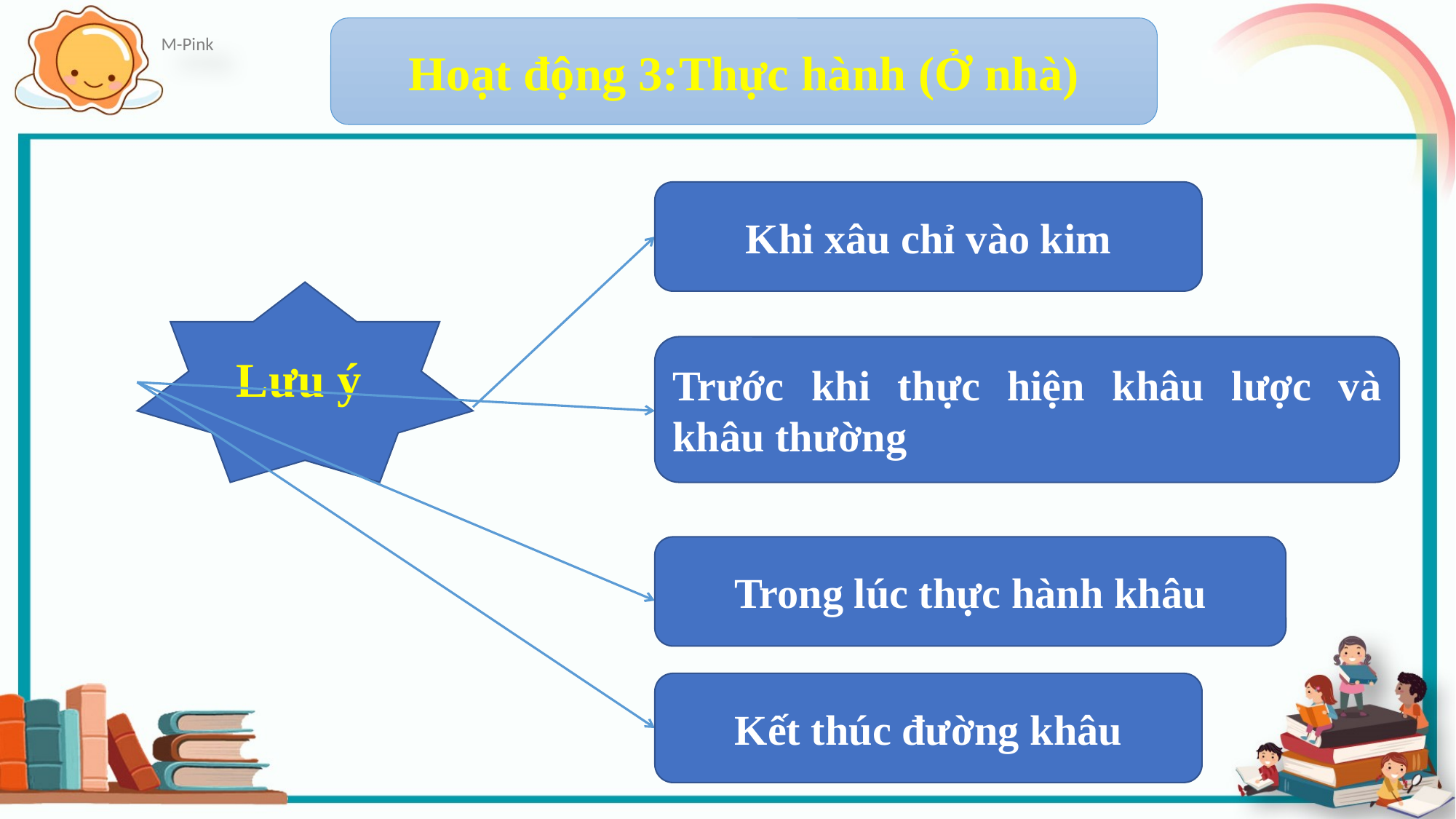

Hoạt động 3:Thực hành (Ở nhà)
Khi xâu chỉ vào kim
Lưu ý
Trước khi thực hiện khâu lược và khâu thường
Trong lúc thực hành khâu
Kết thúc đường khâu